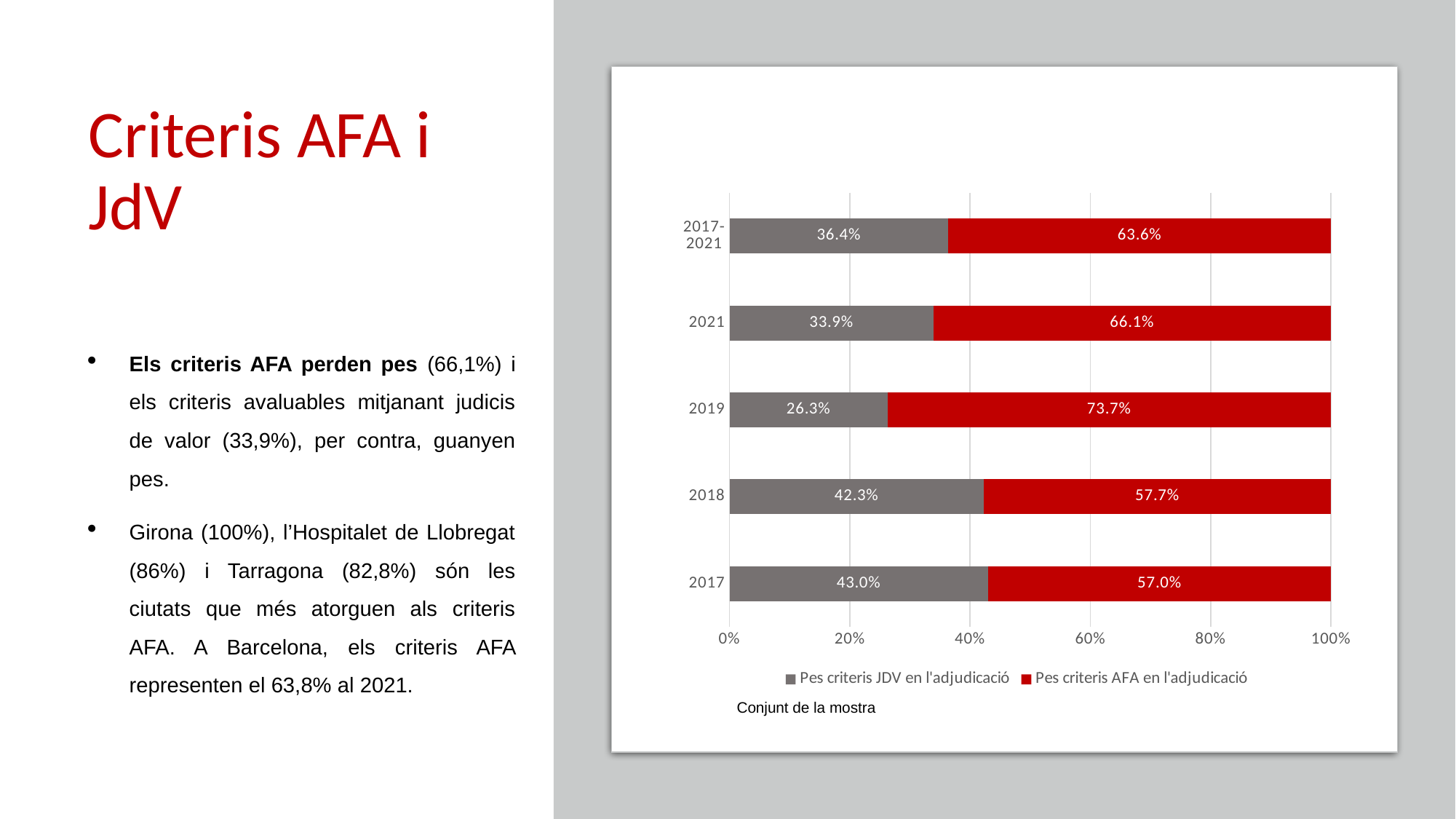

# Criteris AFA i JdV

### Chart

| Category | Pes criteris JDV en l'adjudicació | Pes criteris AFA en l'adjudicació |
|---|---|---|
| 2017 | 0.43008894628662897 | 0.569911053713371 |
| 2018 | 0.42303882725832015 | 0.5769611727416799 |
| 2019 | 0.263 | 0.7368169094080895 |
| 2021 | 0.3389665784784839 | 0.6610334215215161 |
| 2017-2021 | 0.36399885851819735 | 0.6360011414818028 |
Els criteris AFA perden pes (66,1%) i els criteris avaluables mitjanant judicis de valor (33,9%), per contra, guanyen pes.
Girona (100%), l’Hospitalet de Llobregat (86%) i Tarragona (82,8%) són les ciutats que més atorguen als criteris AFA. A Barcelona, els criteris AFA representen el 63,8% al 2021.
Conjunt de la mostra